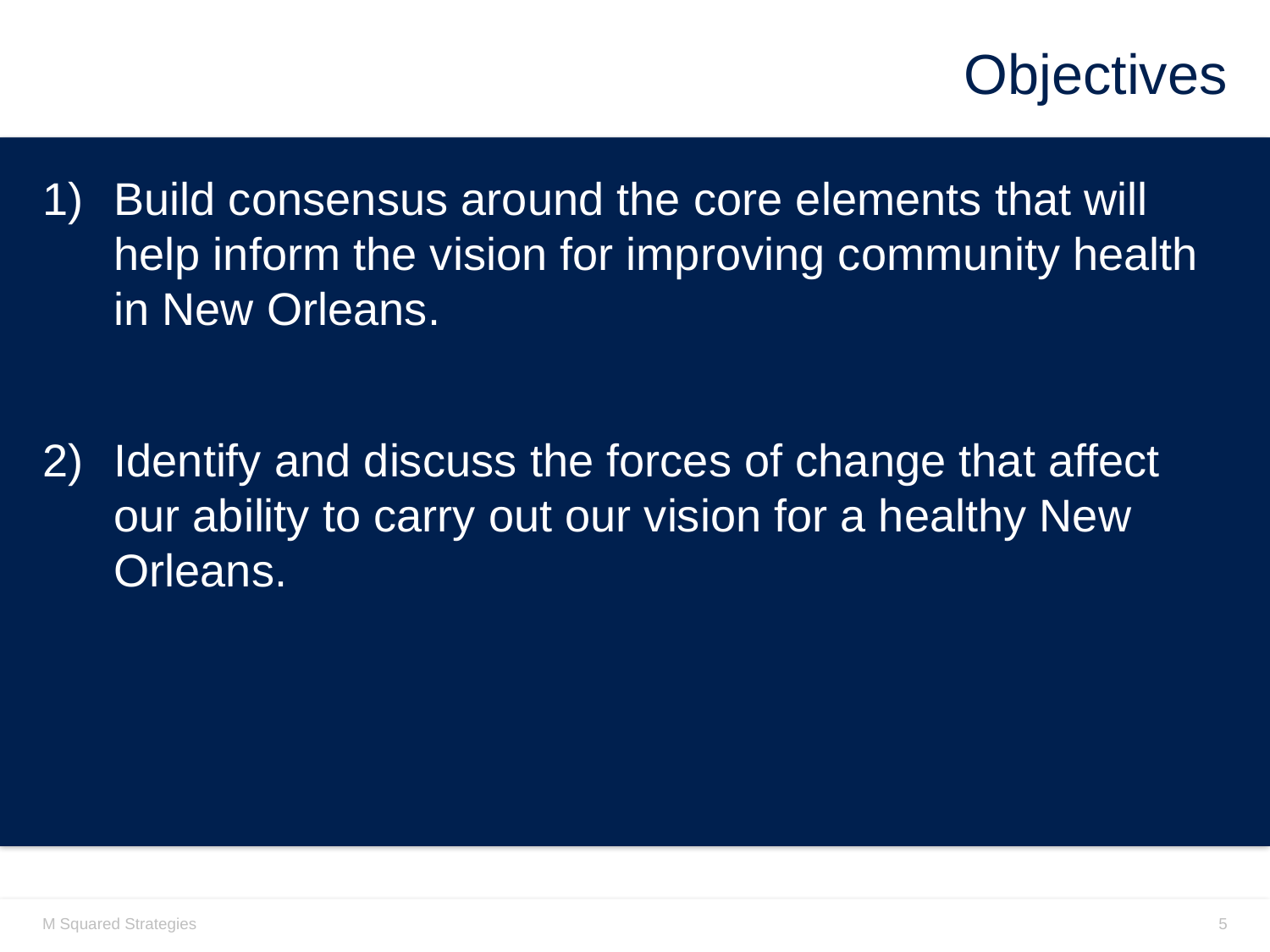

# Objectives
Build consensus around the core elements that will help inform the vision for improving community health in New Orleans.

Identify and discuss the forces of change that affect our ability to carry out our vision for a healthy New Orleans.
M Squared Strategies
5